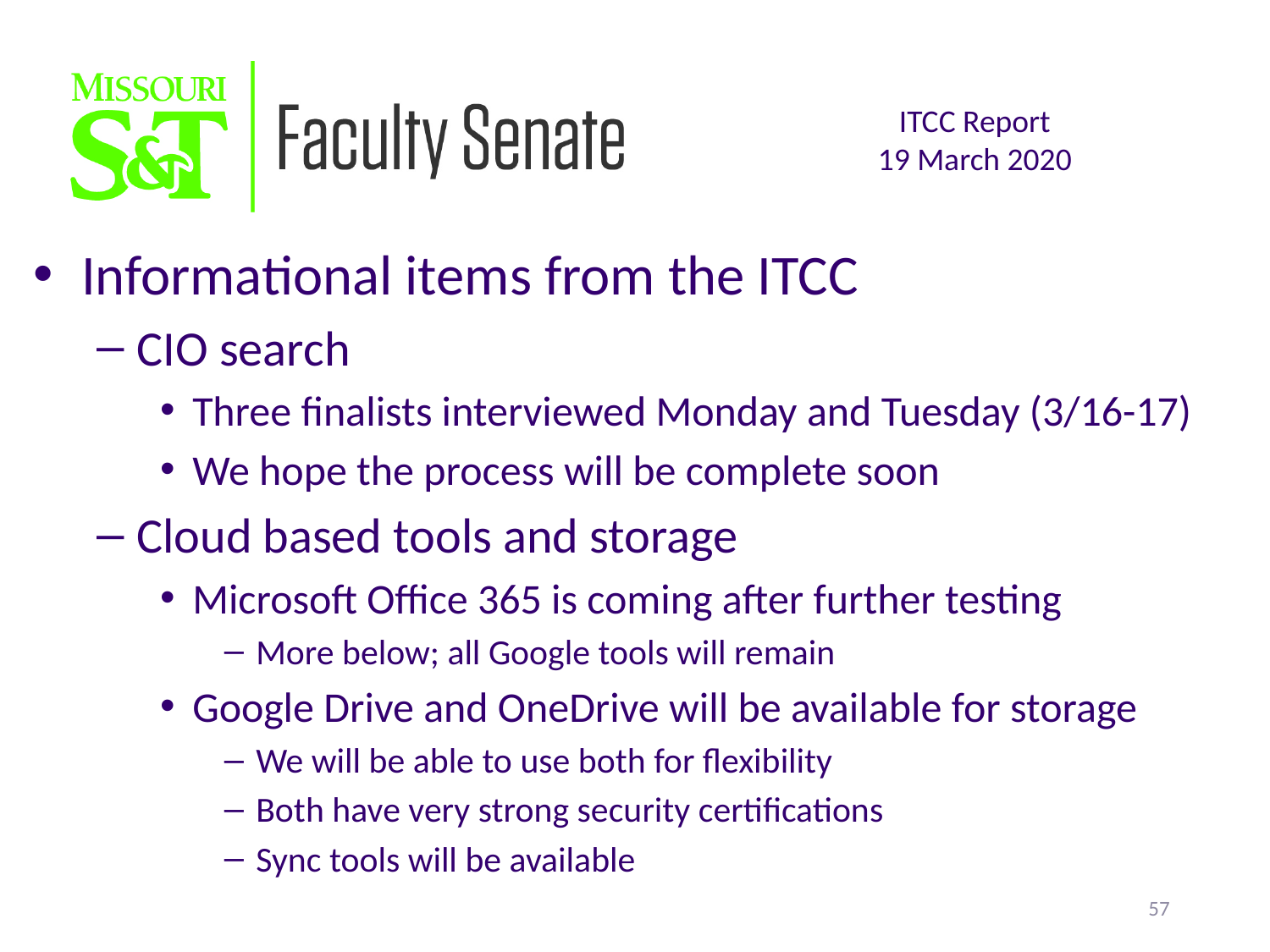

Informational items from the ITCC
CIO search
Three finalists interviewed Monday and Tuesday (3/16-17)
We hope the process will be complete soon
Cloud based tools and storage
Microsoft Office 365 is coming after further testing
More below; all Google tools will remain
Google Drive and OneDrive will be available for storage
We will be able to use both for flexibility
Both have very strong security certifications
Sync tools will be available

57